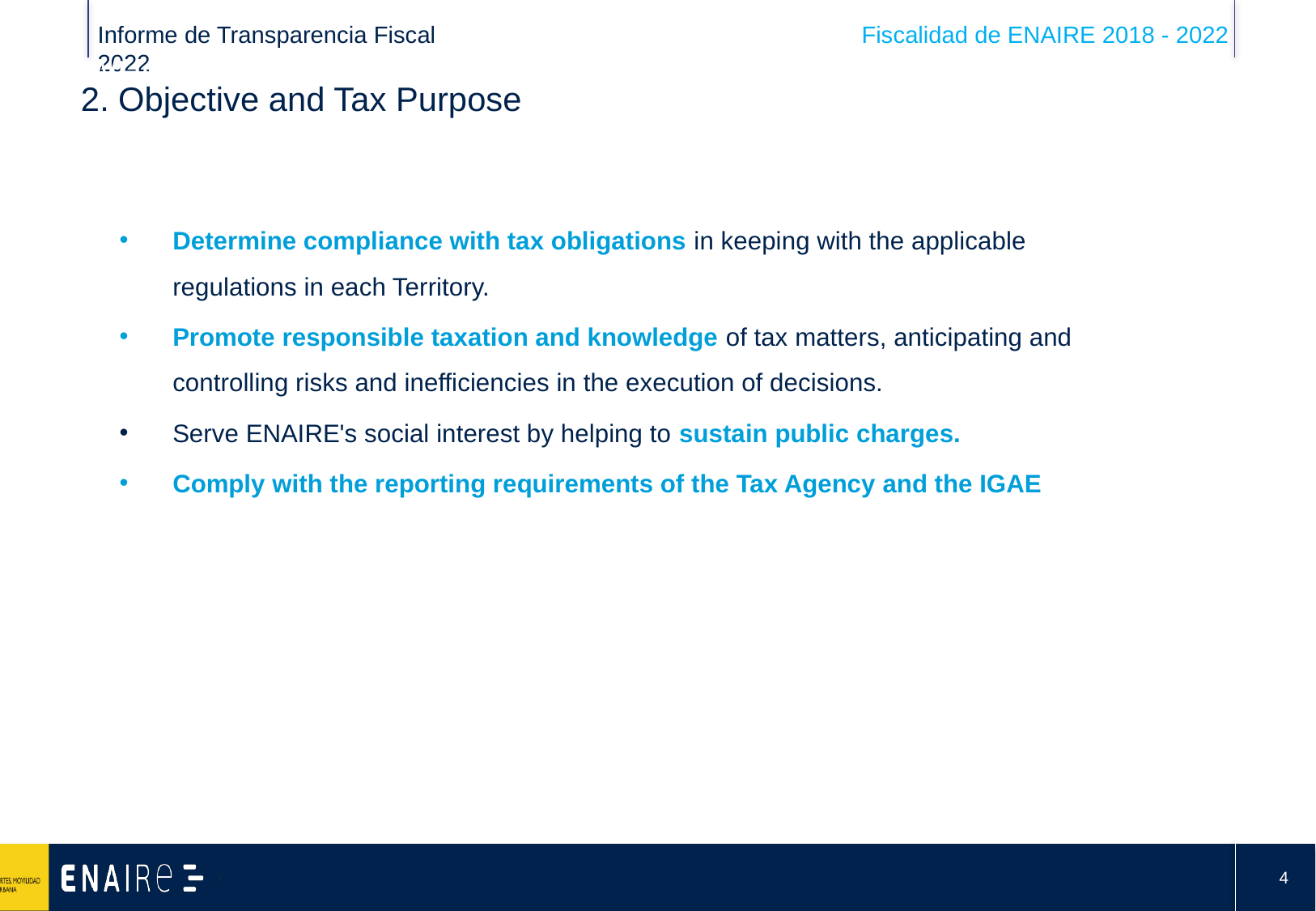

WHO WE ARE: State-Owned Company ENAIRE
2. Objective and Tax Purpose

Determine compliance with tax obligations in keeping with the applicable regulations in each Territory.
Promote responsible taxation and knowledge of tax matters, anticipating and controlling risks and inefficiencies in the execution of decisions.
Serve ENAIRE's social interest by helping to sustain public charges.
Comply with the reporting requirements of the Tax Agency and the IGAE
4